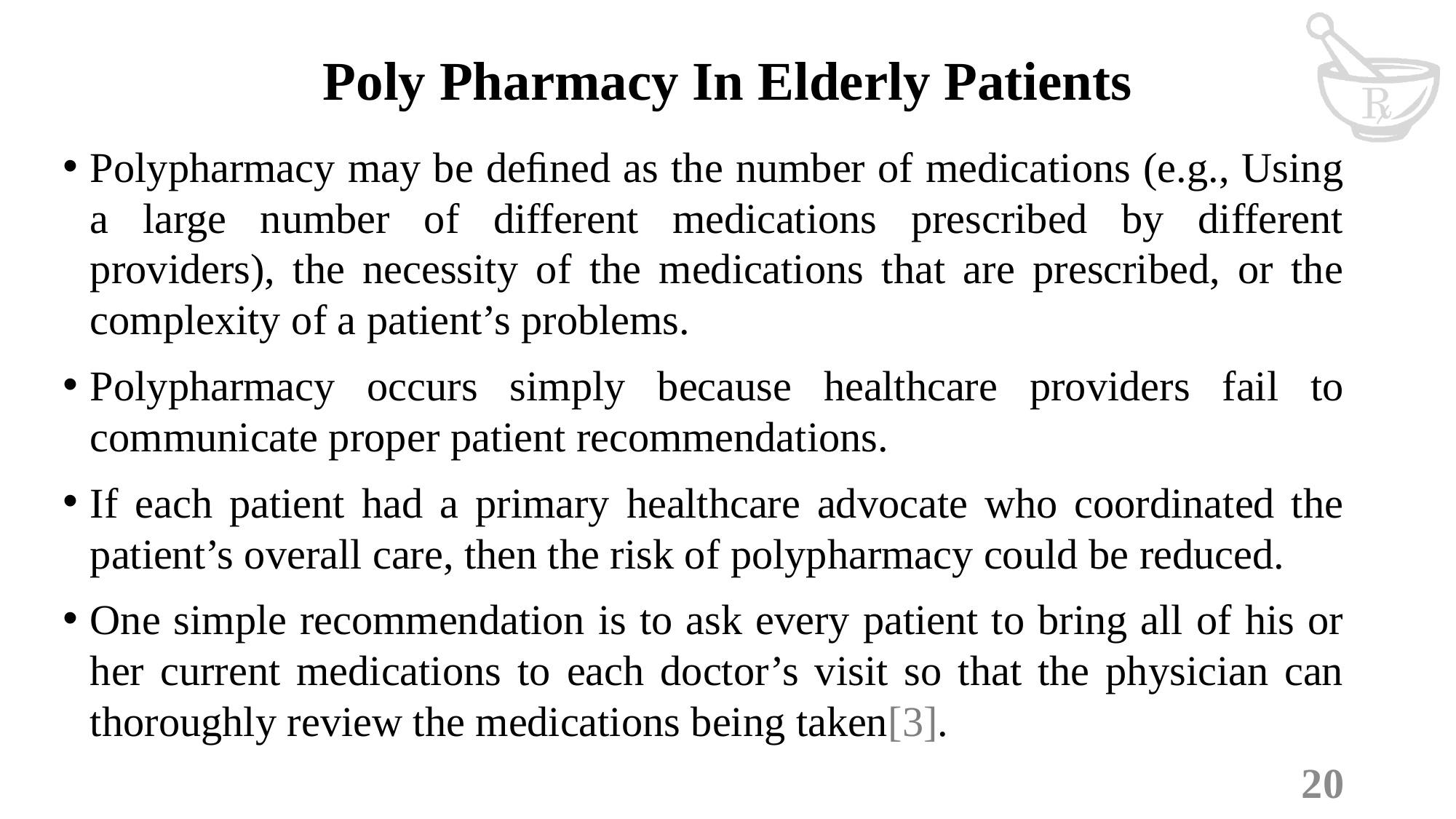

# Poly Pharmacy In Elderly Patients
Polypharmacy may be deﬁned as the number of medications (e.g., Using a large number of different medications prescribed by different providers), the necessity of the medications that are prescribed, or the complexity of a patient’s problems.
Polypharmacy occurs simply because healthcare providers fail to communicate proper patient recommendations.
If each patient had a primary healthcare advocate who coordinated the patient’s overall care, then the risk of polypharmacy could be reduced.
One simple recommendation is to ask every patient to bring all of his or her current medications to each doctor’s visit so that the physician can thoroughly review the medications being taken[3].

20